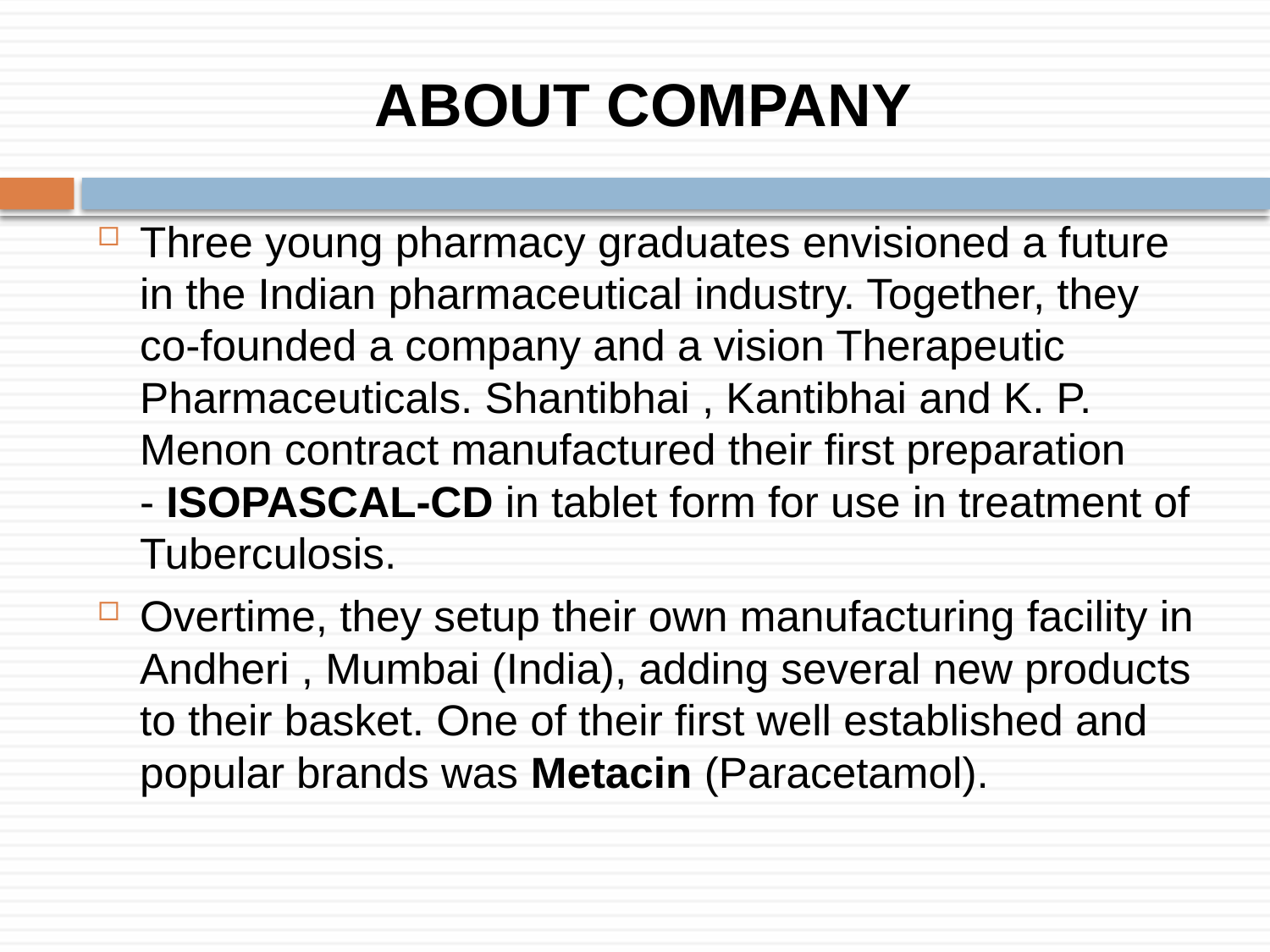

ABOUT COMPANY

Three young pharmacy graduates envisioned a future in the Indian pharmaceutical industry. Together, they co-founded a company and a vision Therapeutic Pharmaceuticals. Shantibhai , Kantibhai and K. P. Menon contract manufactured their first preparation - ISOPASCAL-CD in tablet form for use in treatment of Tuberculosis.
Overtime, they setup their own manufacturing facility in Andheri , Mumbai (India), adding several new products to their basket. One of their first well established and popular brands was Metacin (Paracetamol).